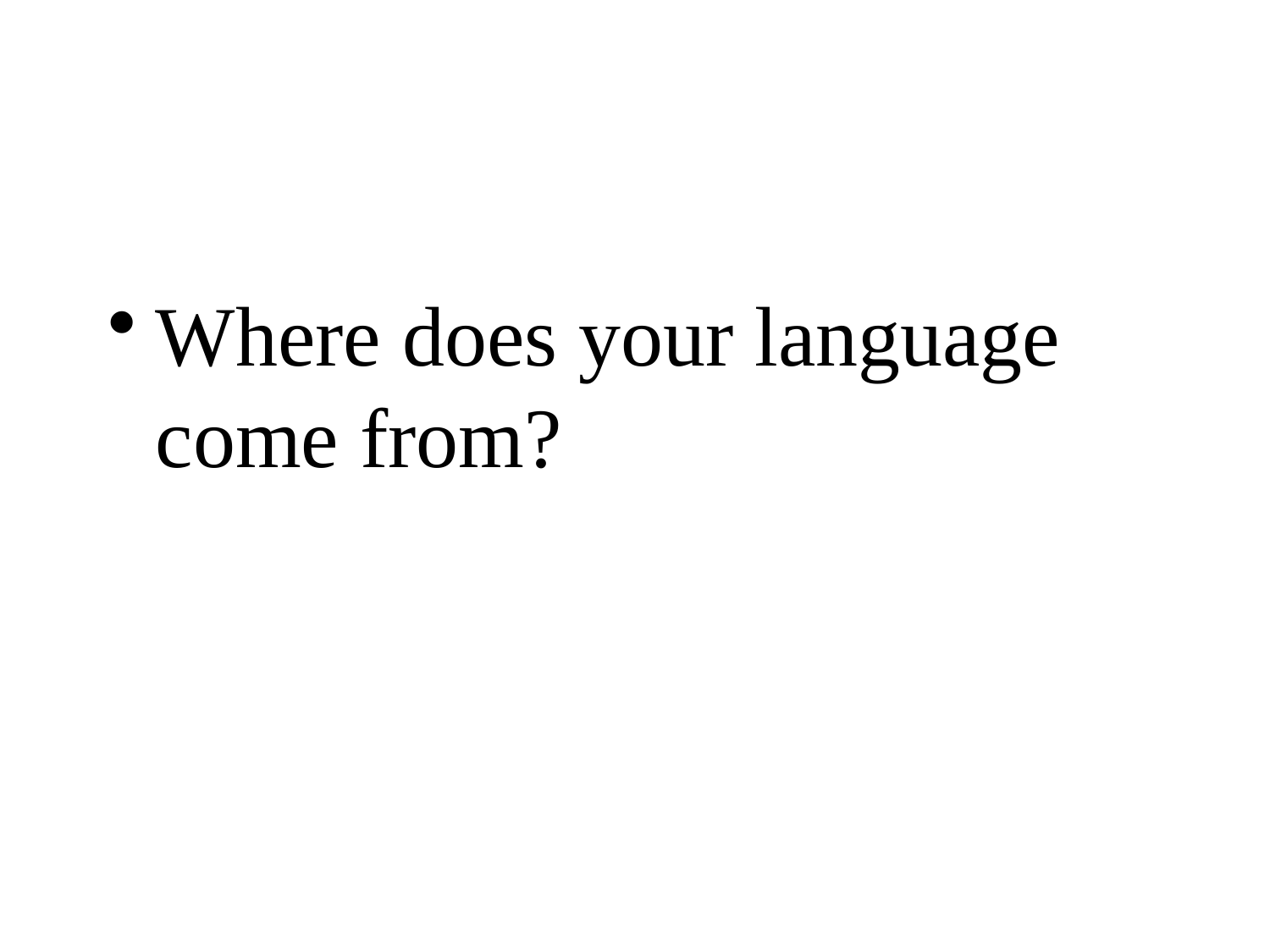

#
Where does your language come from?